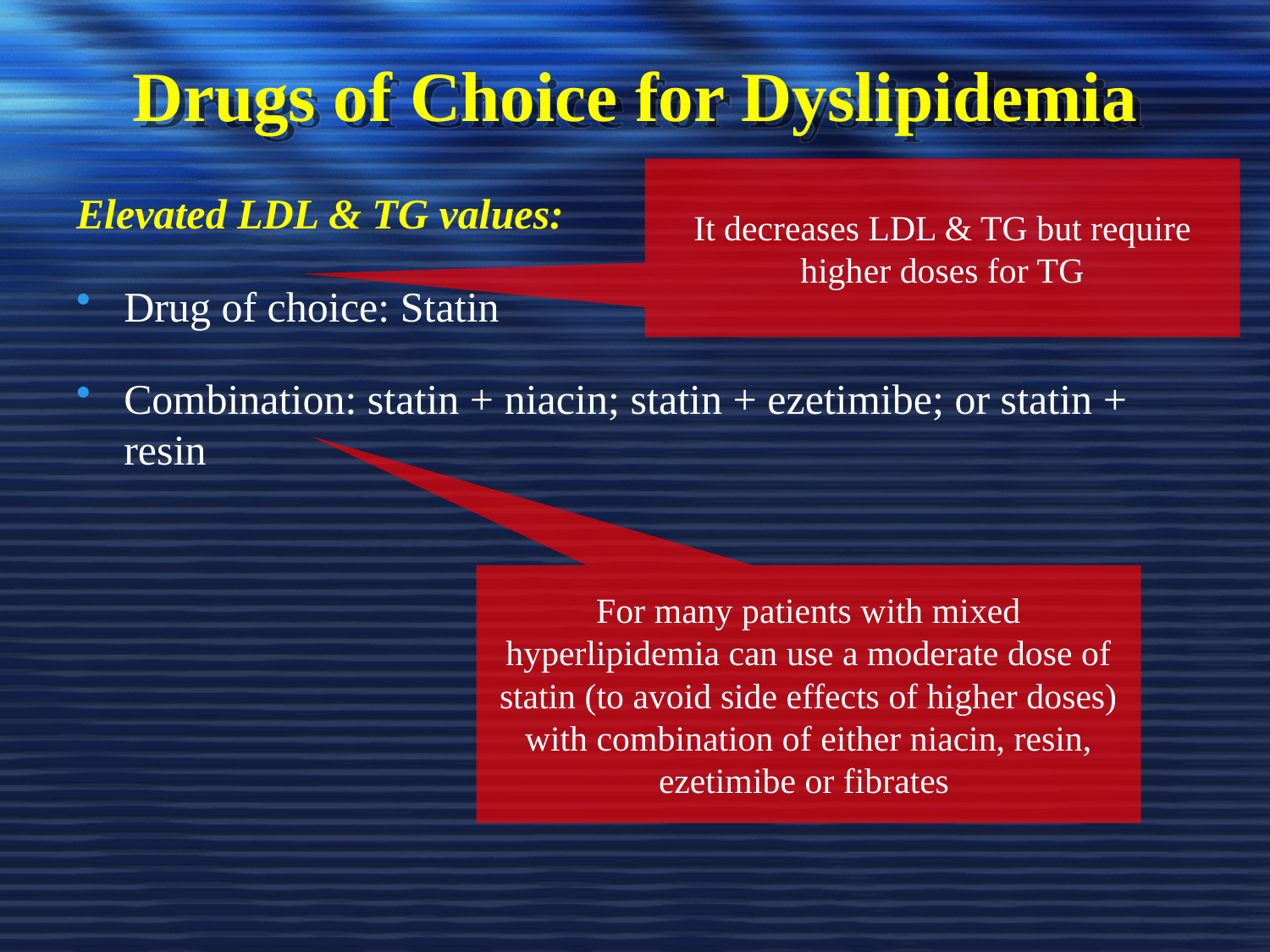

# Drugs of Choice for Dyslipidemia
It decreases LDL & TG but require higher doses for TG
Elevated LDL & TG values:
Drug of choice: Statin
Combination: statin + niacin; statin + ezetimibe; or statin + resin

For many patients with mixed hyperlipidemia can use a moderate dose of statin (to avoid side effects of higher doses) with combination of either niacin, resin, ezetimibe or fibrates